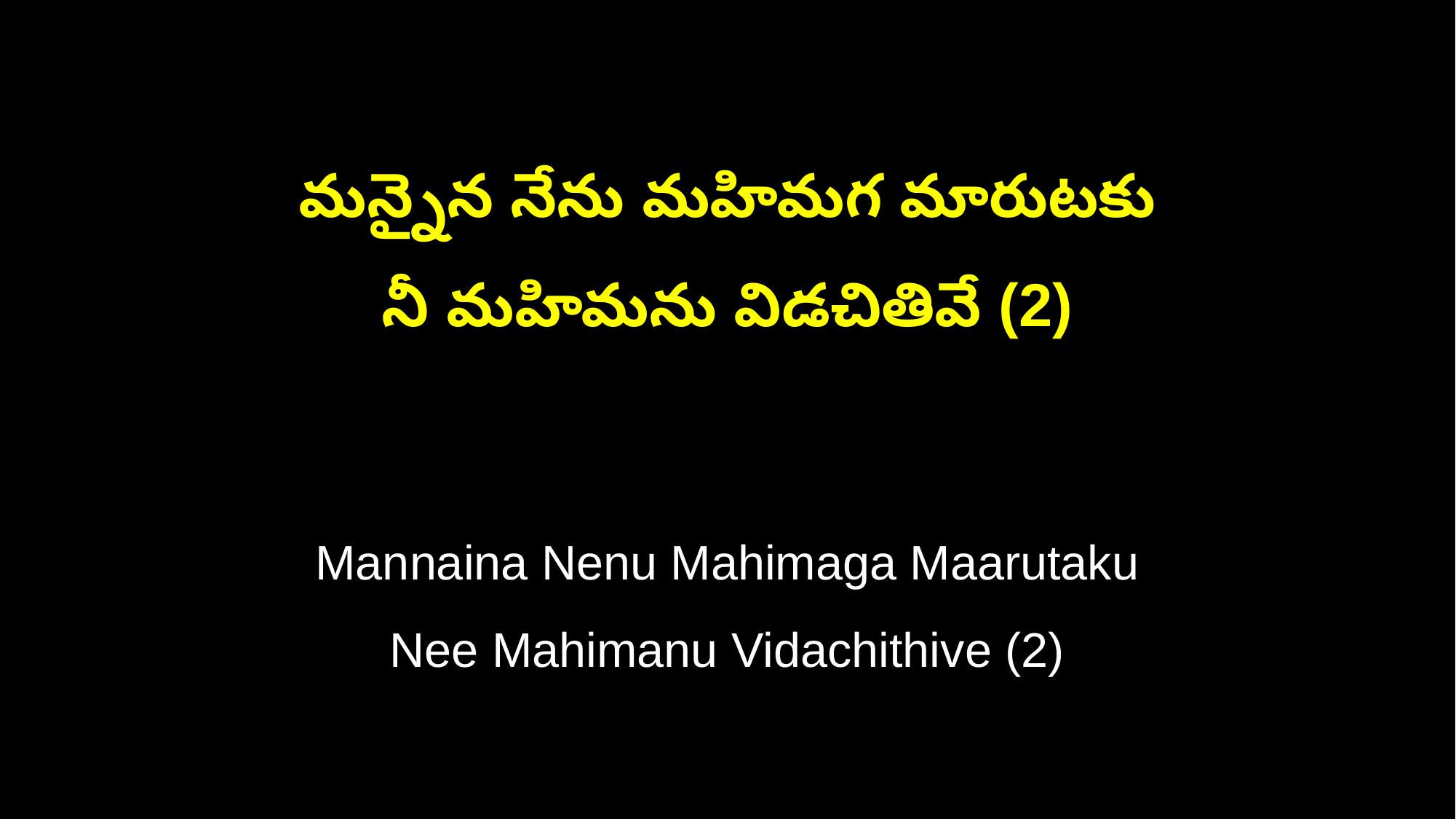

మన్నైన నేను మహిమగ మారుటకు
నీ మహిమను విడచితివే (2)
Mannaina Nenu Mahimaga Maarutaku
Nee Mahimanu Vidachithive (2)